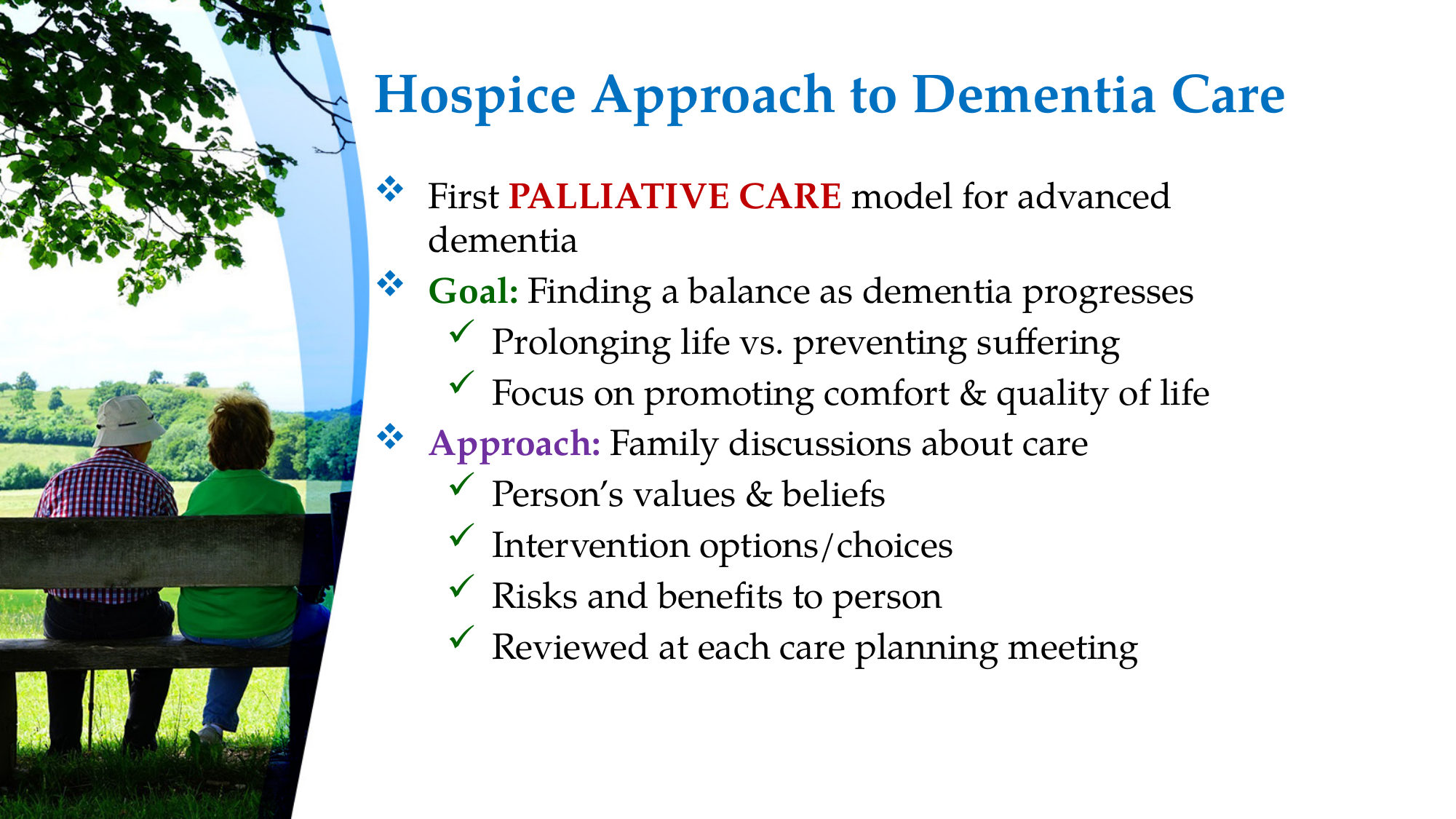

# Hospice Approach to Dementia Care
First palliative care model for advanced dementia
Goal: Finding a balance as dementia progresses
Prolonging life vs. preventing suffering
Focus on promoting comfort & quality of life
Approach: Family discussions about care
Person’s values & beliefs
Intervention options/choices
Risks and benefits to person
Reviewed at each care planning meeting